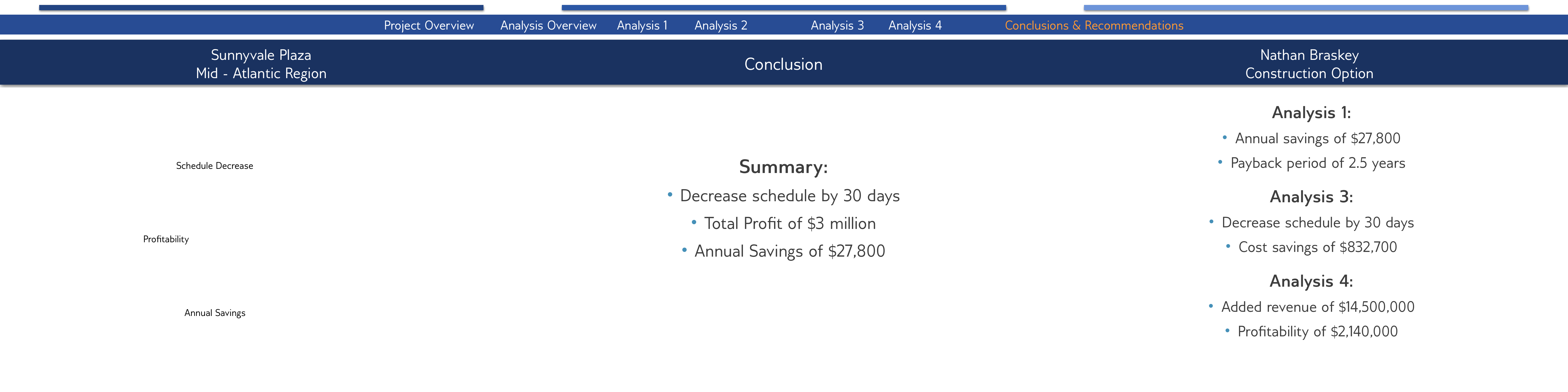

Project Overview								Analysis Overview								Analysis 1								Analysis 2								Analysis 3								Analysis 4								Conclusions & Recommendations
# Conclusion
Schedule Decrease
Profitability
Annual Savings
Analysis 1:
Annual savings of $27,800
Payback period of 2.5 years
Summary:
Decrease schedule by 30 days
Total Profit of $3 million
Annual Savings of $27,800
Analysis 3:
Decrease schedule by 30 days
Cost savings of $832,700
Analysis 4:
Added revenue of $14,500,000
Profitability of $2,140,000